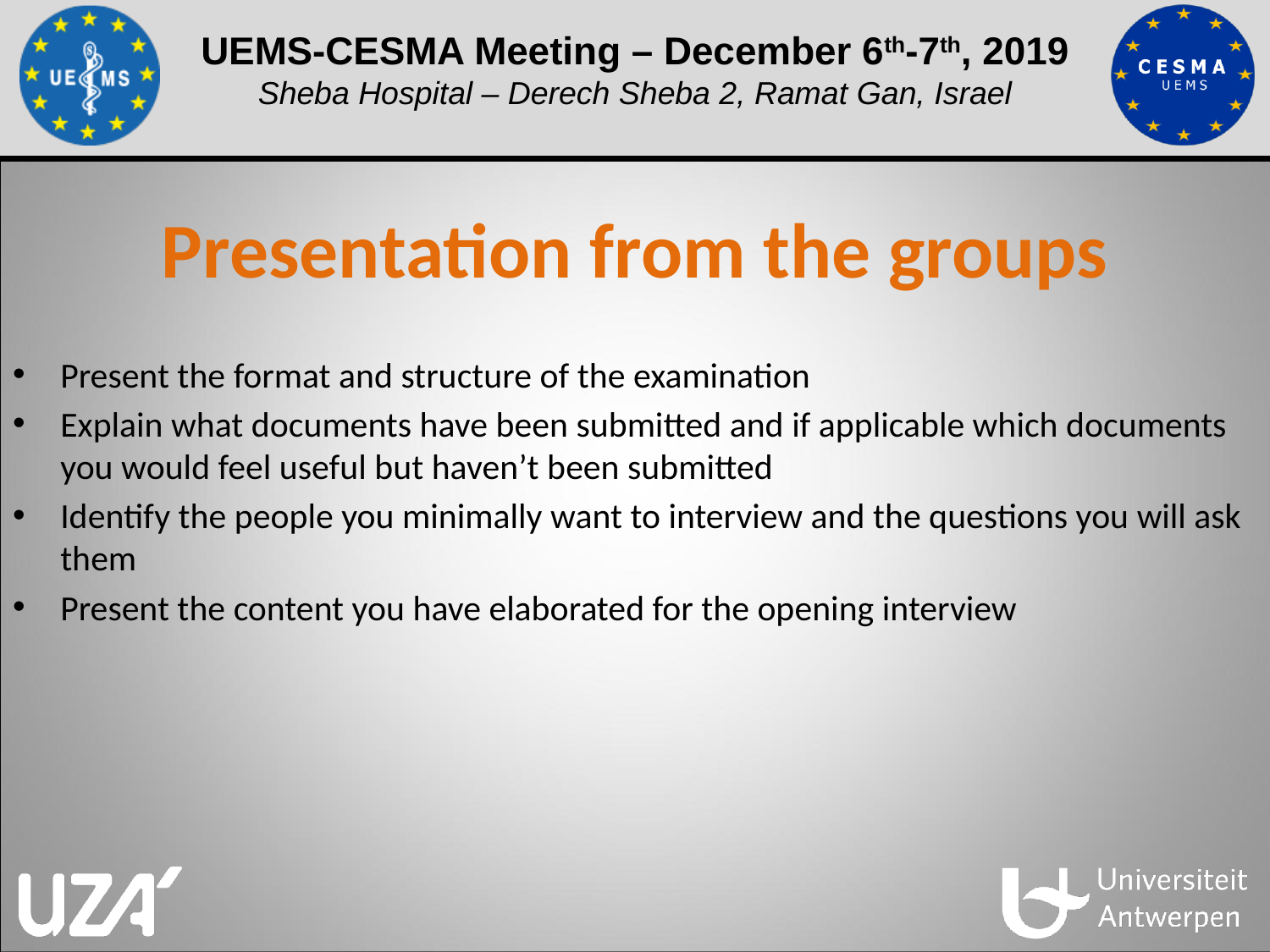

# Presentation from the groups
Present the format and structure of the examination
Explain what documents have been submitted and if applicable which documents you would feel useful but haven’t been submitted
Identify the people you minimally want to interview and the questions you will ask them
Present the content you have elaborated for the opening interview